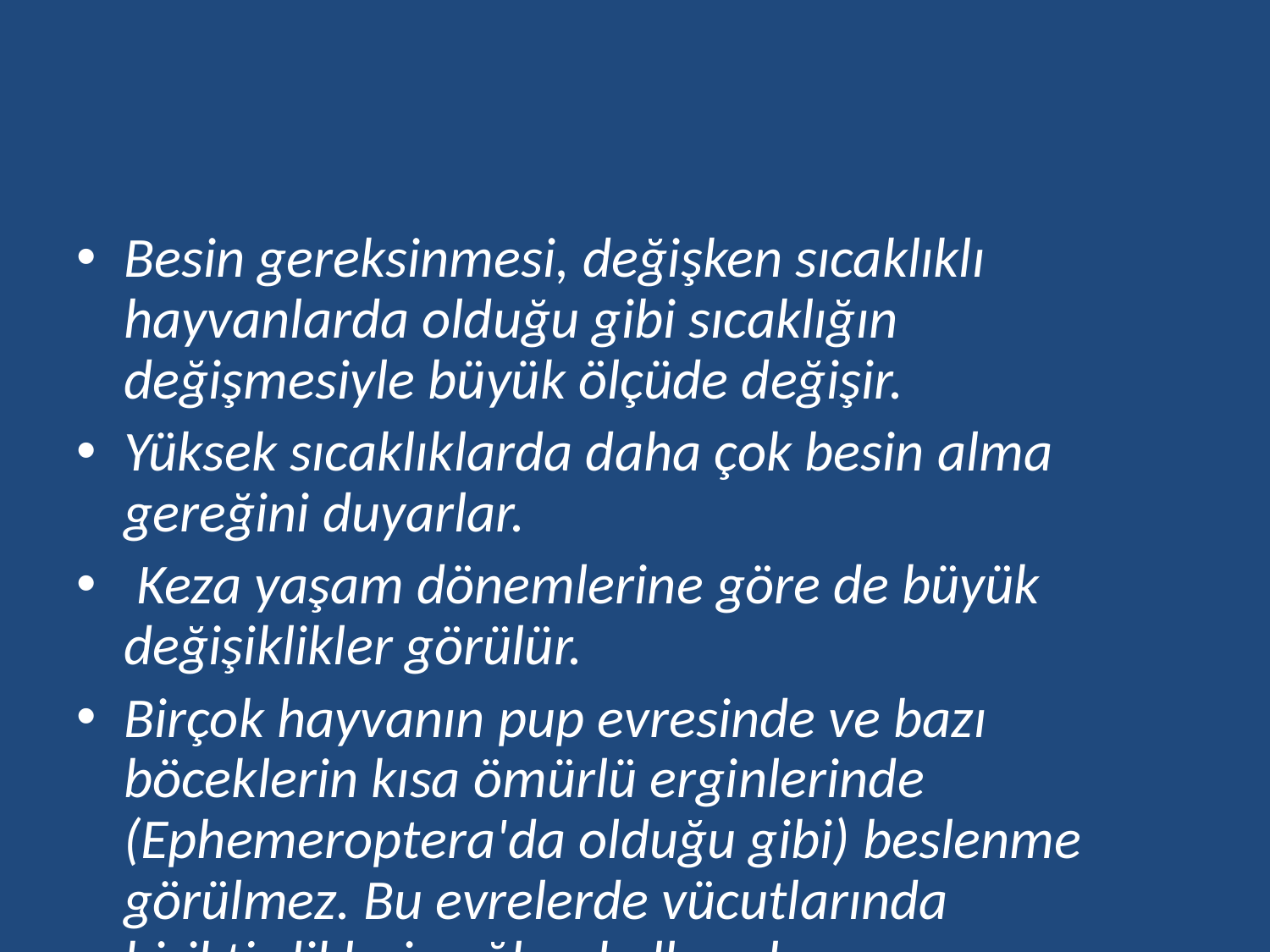

Besin gereksinmesi, değişken sıcaklıklı hayvanlarda olduğu gibi sıcaklığın değişmesiyle büyük ölçüde değişir.
Yüksek sıcaklıklarda daha çok besin alma gereğini duyarlar.
 Keza yaşam dönemlerine göre de büyük değişiklikler görülür.
Birçok hayvanın pup evresinde ve bazı böceklerin kısa ömürlü erginlerinde (Ephemeroptera'da olduğu gibi) beslenme görülmez. Bu evrelerde vücutlarında biriktirdikleri yağları kullanırlar.